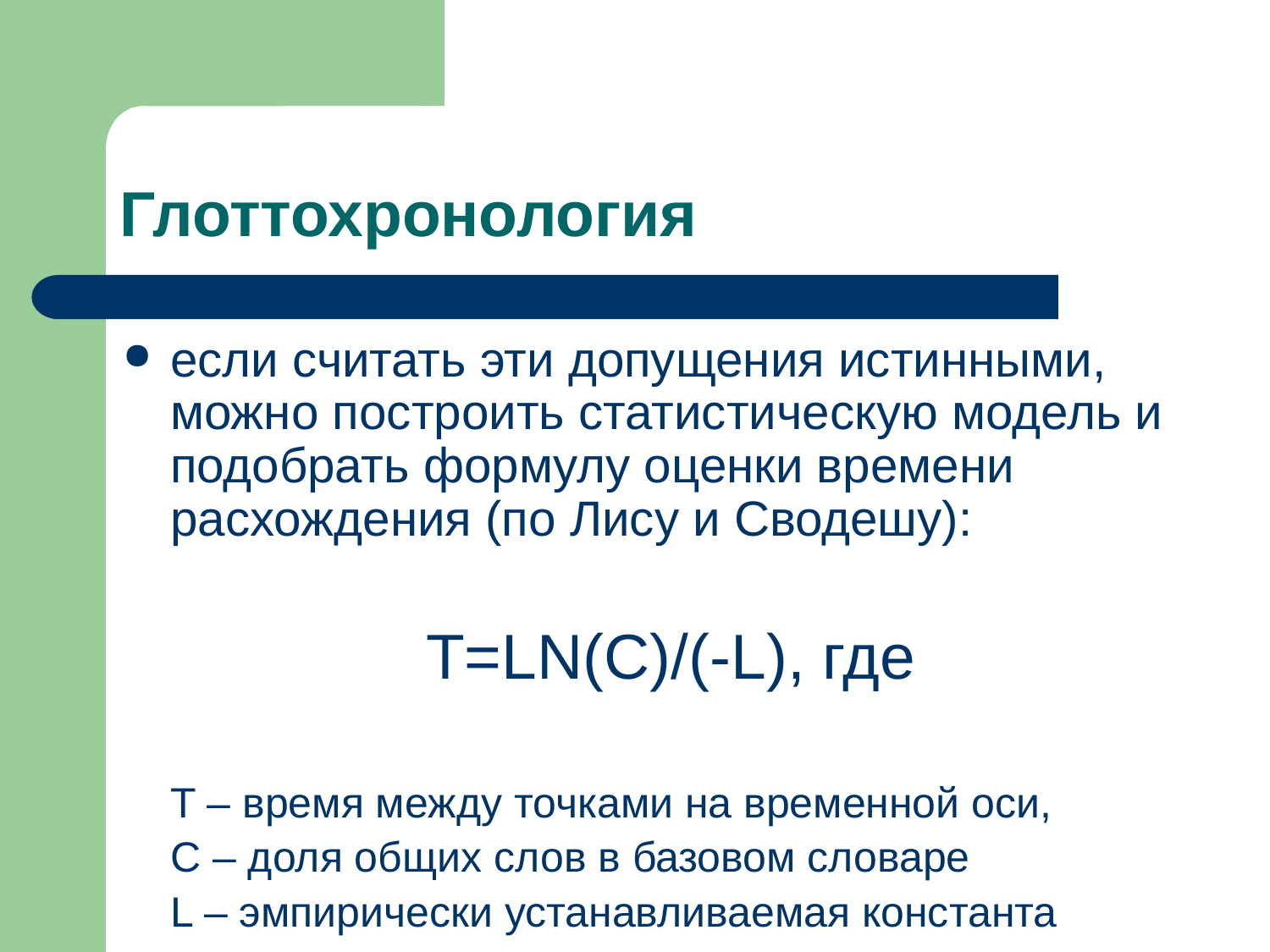

Глоттохронология
если считать эти допущения истинными, можно построить статистическую модель и подобрать формулу оценки времени расхождения (по Лису и Сводешу):

T=LN(C)/(-L), где

	T – время между точками на временной оси,
	C – доля общих слов в базовом словаре
	L – эмпирически устанавливаемая константа